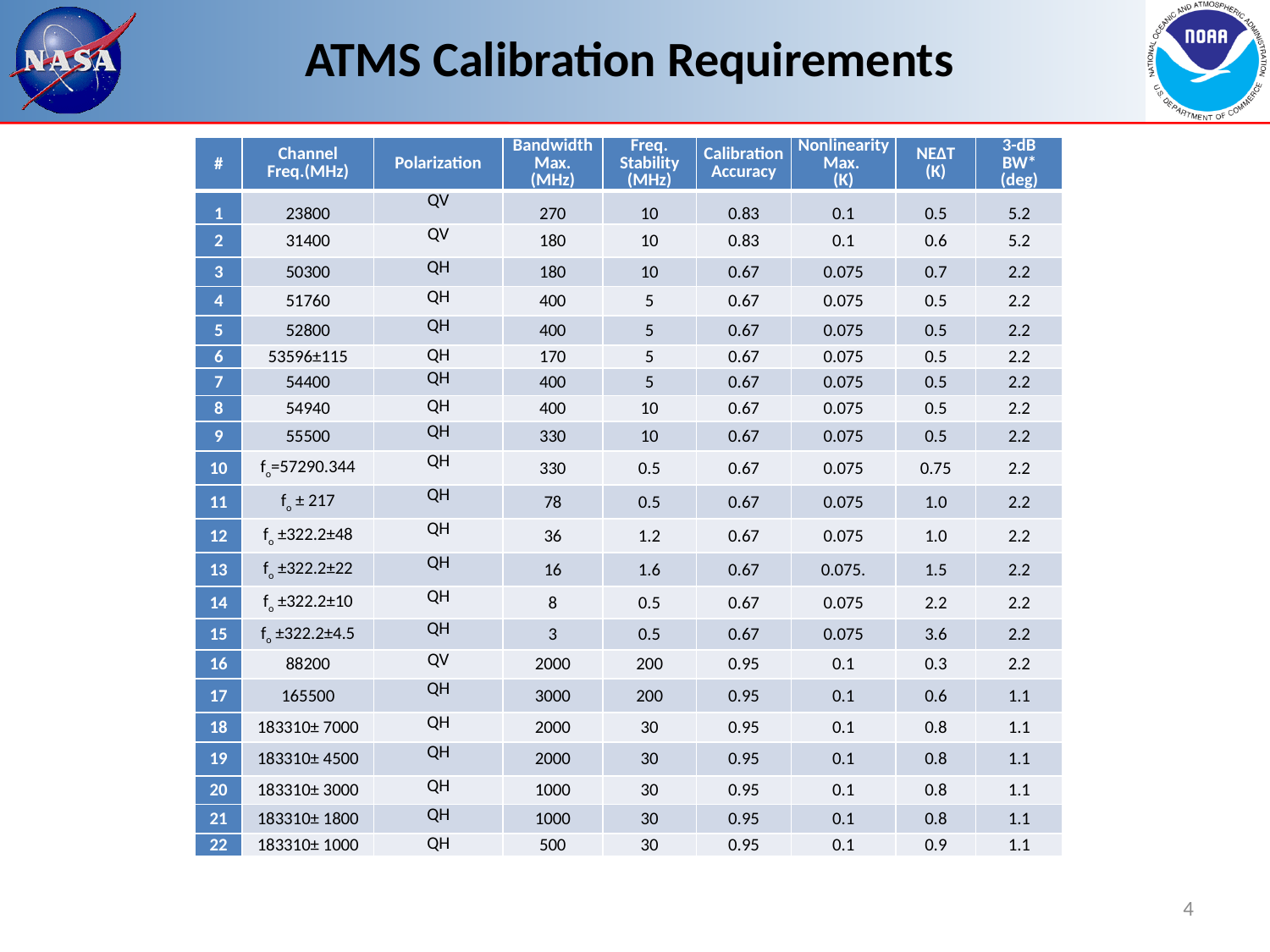

# ATMS Calibration Requirements
| # | Channel Freq.(MHz) | Polarization | Bandwidth Max. (MHz) | Freq. Stability (MHz) | Calibration Accuracy | Nonlinearity Max. (K) | NEΔT (K) | 3-dB BW\* (deg) |
| --- | --- | --- | --- | --- | --- | --- | --- | --- |
| 1 | 23800 | QV | 270 | 10 | 0.83 | 0.1 | 0.5 | 5.2 |
| 2 | 31400 | QV | 180 | 10 | 0.83 | 0.1 | 0.6 | 5.2 |
| 3 | 50300 | QH | 180 | 10 | 0.67 | 0.075 | 0.7 | 2.2 |
| 4 | 51760 | QH | 400 | 5 | 0.67 | 0.075 | 0.5 | 2.2 |
| 5 | 52800 | QH | 400 | 5 | 0.67 | 0.075 | 0.5 | 2.2 |
| 6 | 53596±115 | QH | 170 | 5 | 0.67 | 0.075 | 0.5 | 2.2 |
| 7 | 54400 | QH | 400 | 5 | 0.67 | 0.075 | 0.5 | 2.2 |
| 8 | 54940 | QH | 400 | 10 | 0.67 | 0.075 | 0.5 | 2.2 |
| 9 | 55500 | QH | 330 | 10 | 0.67 | 0.075 | 0.5 | 2.2 |
| 10 | fo=57290.344 | QH | 330 | 0.5 | 0.67 | 0.075 | 0.75 | 2.2 |
| 11 | fo ± 217 | QH | 78 | 0.5 | 0.67 | 0.075 | 1.0 | 2.2 |
| 12 | fo ±322.2±48 | QH | 36 | 1.2 | 0.67 | 0.075 | 1.0 | 2.2 |
| 13 | fo ±322.2±22 | QH | 16 | 1.6 | 0.67 | 0.075. | 1.5 | 2.2 |
| 14 | fo ±322.2±10 | QH | 8 | 0.5 | 0.67 | 0.075 | 2.2 | 2.2 |
| 15 | fo ±322.2±4.5 | QH | 3 | 0.5 | 0.67 | 0.075 | 3.6 | 2.2 |
| 16 | 88200 | QV | 2000 | 200 | 0.95 | 0.1 | 0.3 | 2.2 |
| 17 | 165500 | QH | 3000 | 200 | 0.95 | 0.1 | 0.6 | 1.1 |
| 18 | 183310± 7000 | QH | 2000 | 30 | 0.95 | 0.1 | 0.8 | 1.1 |
| 19 | 183310± 4500 | QH | 2000 | 30 | 0.95 | 0.1 | 0.8 | 1.1 |
| 20 | 183310± 3000 | QH | 1000 | 30 | 0.95 | 0.1 | 0.8 | 1.1 |
| 21 | 183310± 1800 | QH | 1000 | 30 | 0.95 | 0.1 | 0.8 | 1.1 |
| 22 | 183310± 1000 | QH | 500 | 30 | 0.95 | 0.1 | 0.9 | 1.1 |
4